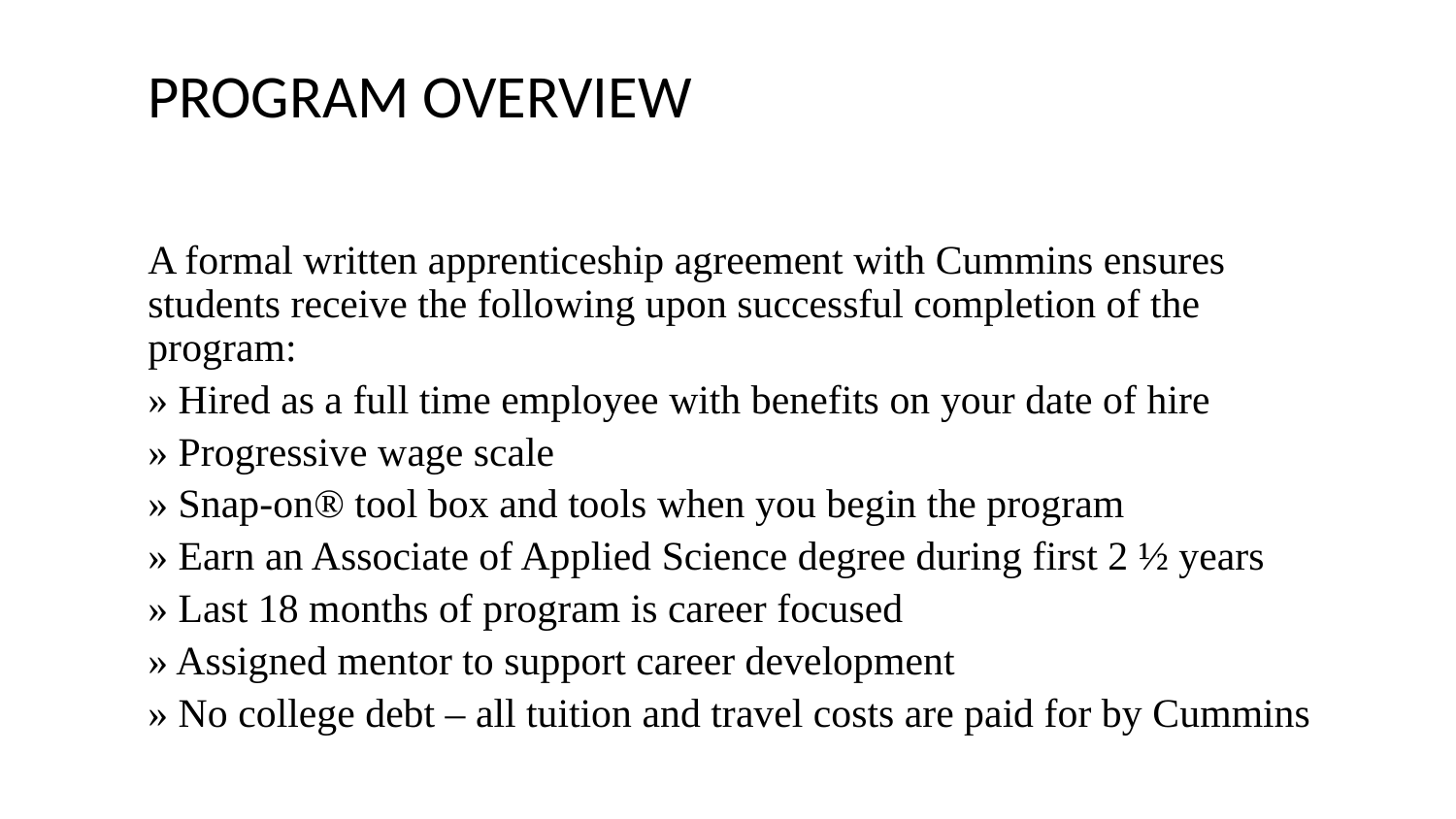

PROGRAM OVERVIEW
A formal written apprenticeship agreement with Cummins ensures students receive the following upon successful completion of the program:
» Hired as a full time employee with benefits on your date of hire
» Progressive wage scale
» Snap-on® tool box and tools when you begin the program
» Earn an Associate of Applied Science degree during first 2 ½ years
» Last 18 months of program is career focused
» Assigned mentor to support career development
» No college debt – all tuition and travel costs are paid for by Cummins